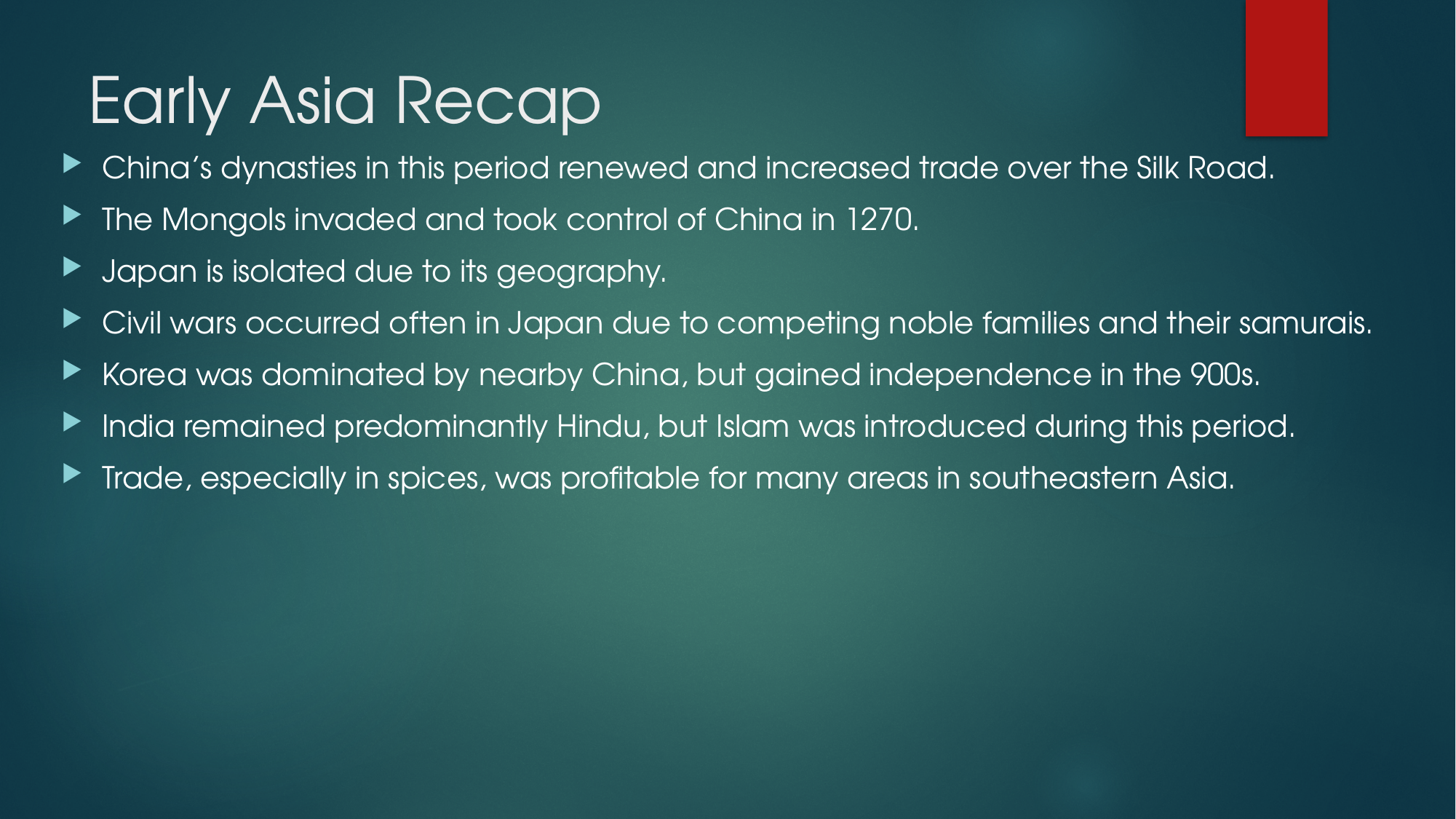

# Early Asia Recap
China’s dynasties in this period renewed and increased trade over the Silk Road.
The Mongols invaded and took control of China in 1270.
Japan is isolated due to its geography.
Civil wars occurred often in Japan due to competing noble families and their samurais.
Korea was dominated by nearby China, but gained independence in the 900s.
India remained predominantly Hindu, but Islam was introduced during this period.
Trade, especially in spices, was profitable for many areas in southeastern Asia.